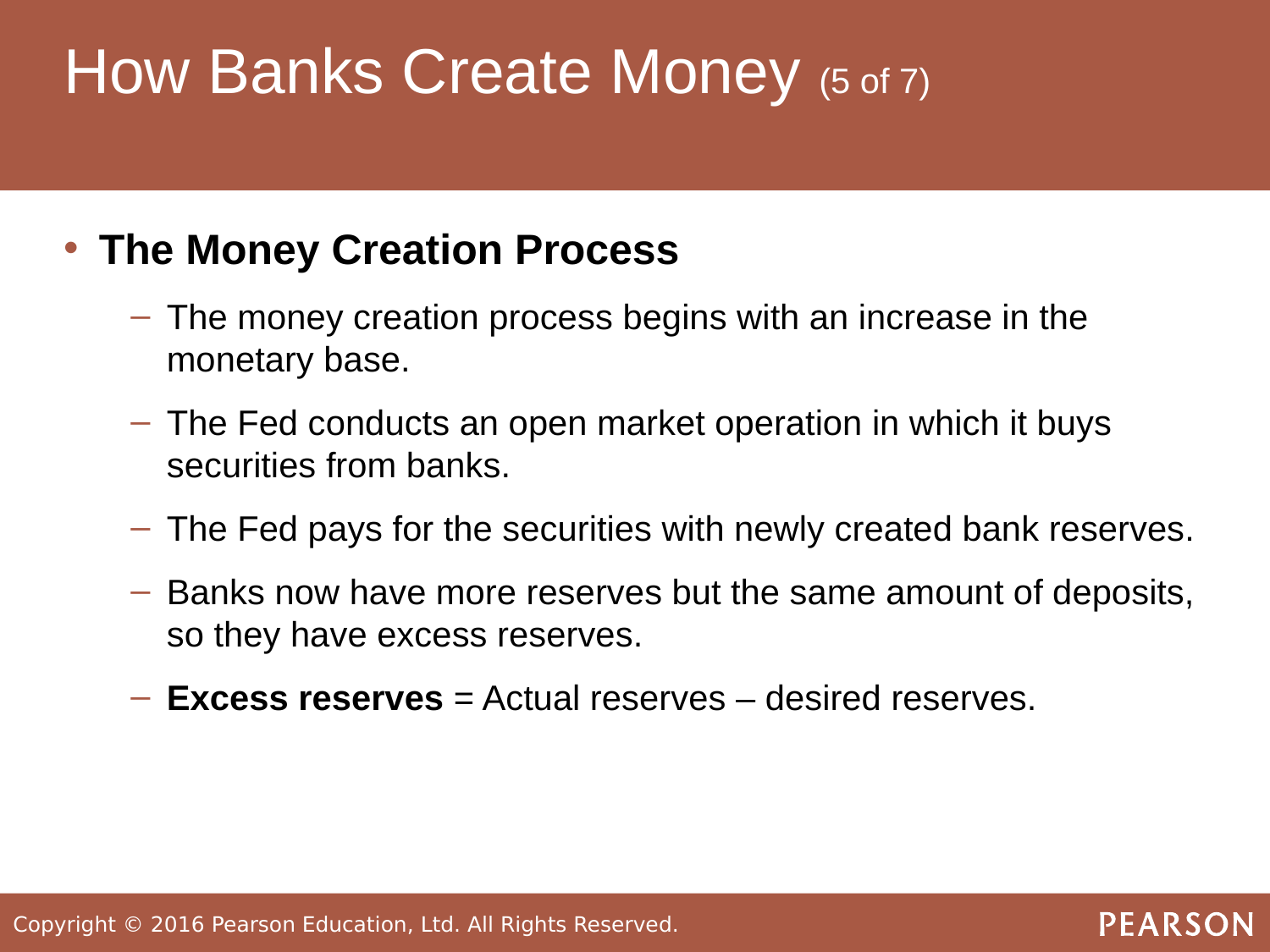

# How Banks Create Money (5 of 7)
The Money Creation Process
The money creation process begins with an increase in the monetary base.
The Fed conducts an open market operation in which it buys securities from banks.
The Fed pays for the securities with newly created bank reserves.
Banks now have more reserves but the same amount of deposits, so they have excess reserves.
Excess reserves = Actual reserves – desired reserves.